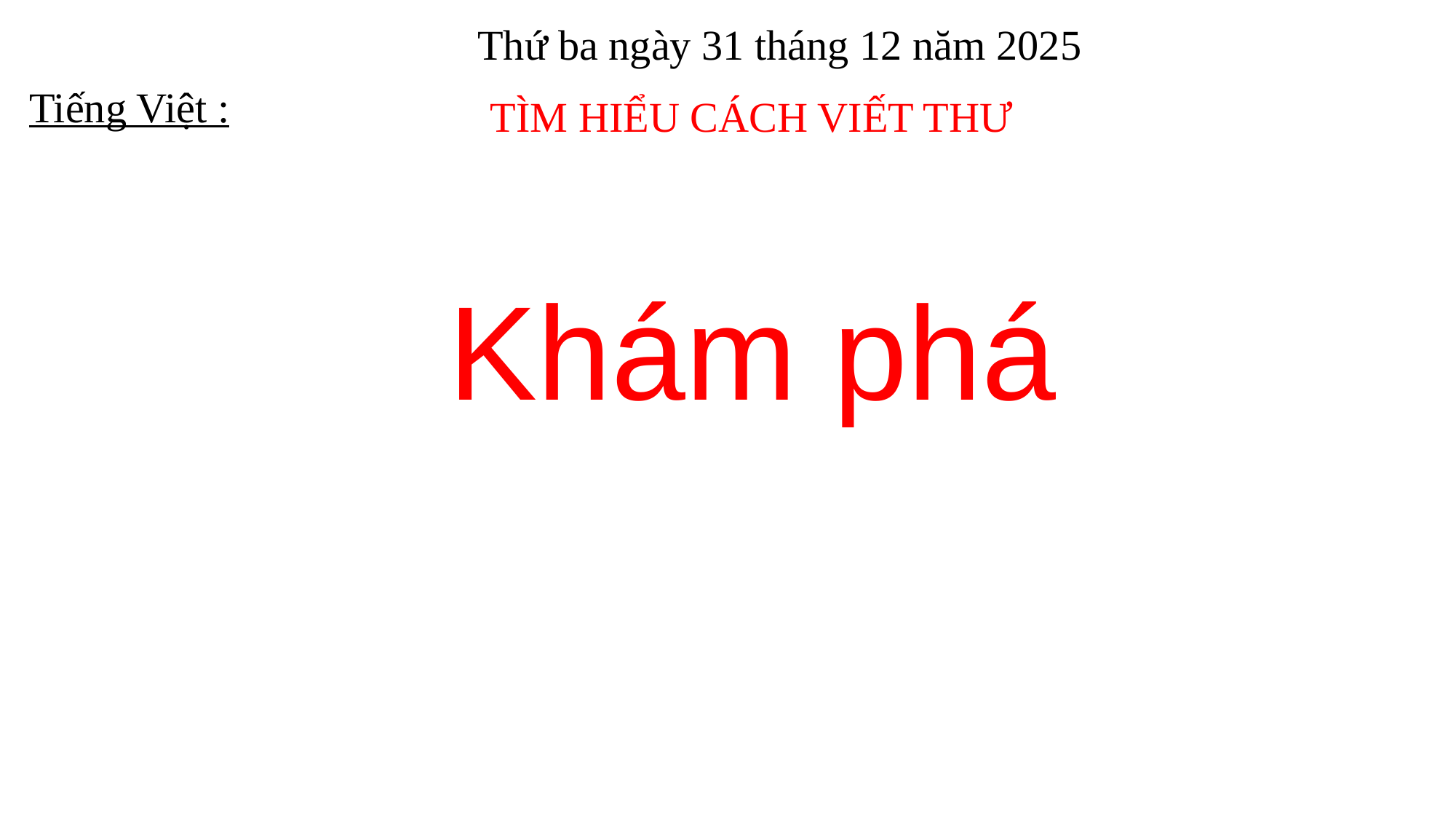

Thứ ba ngày 31 tháng 12 năm 2025
Tiếng Việt :
TÌM HIỂU CÁCH VIẾT THƯ
Khám phá